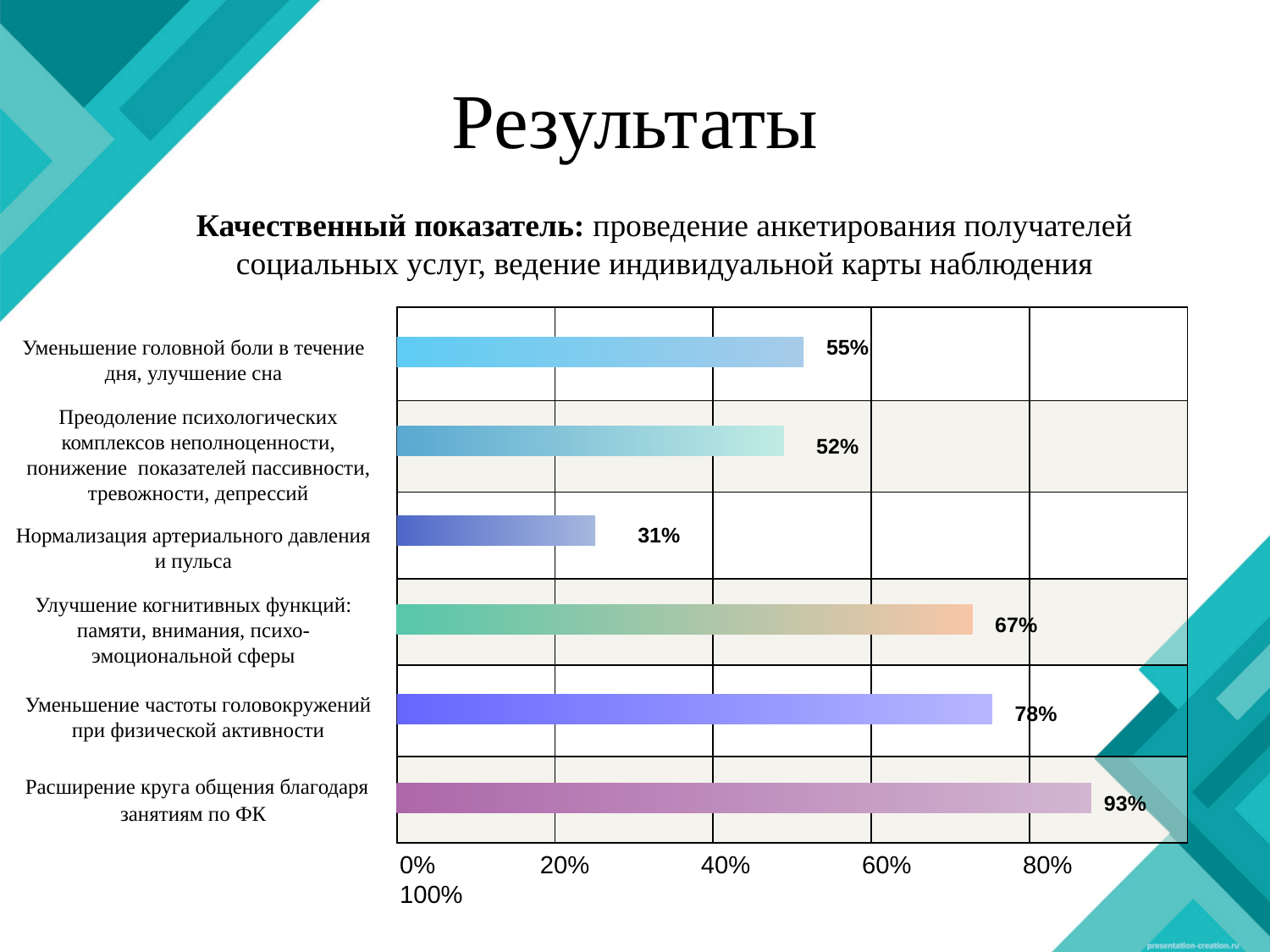

# Результаты

Качественный показатель: проведение анкетирования получателей социальных услуг, ведение индивидуальной карты наблюдения
|  |  |  |  |  |
| --- | --- | --- | --- | --- |
|  |  |  |  |  |
|  |  |  |  |  |
|  |  |  |  |  |
|  |  |  |  |  |
|  |  |  |  |  |
Уменьшение головной боли в течение дня, улучшение сна
55%

Преодоление психологических комплексов неполноценности, понижение  показателей пассивности, тревожности, депрессий
52%

Нормализация артериального давления и пульса
31%

Улучшение когнитивных функций: памяти, внимания, психо-эмоциональной сферы

67%
Уменьшение частоты головокружений при физической активности

78%
 Расширение круга общения благодаря занятиям по ФК
93%

0%               20%                40%                60%                80%              100%